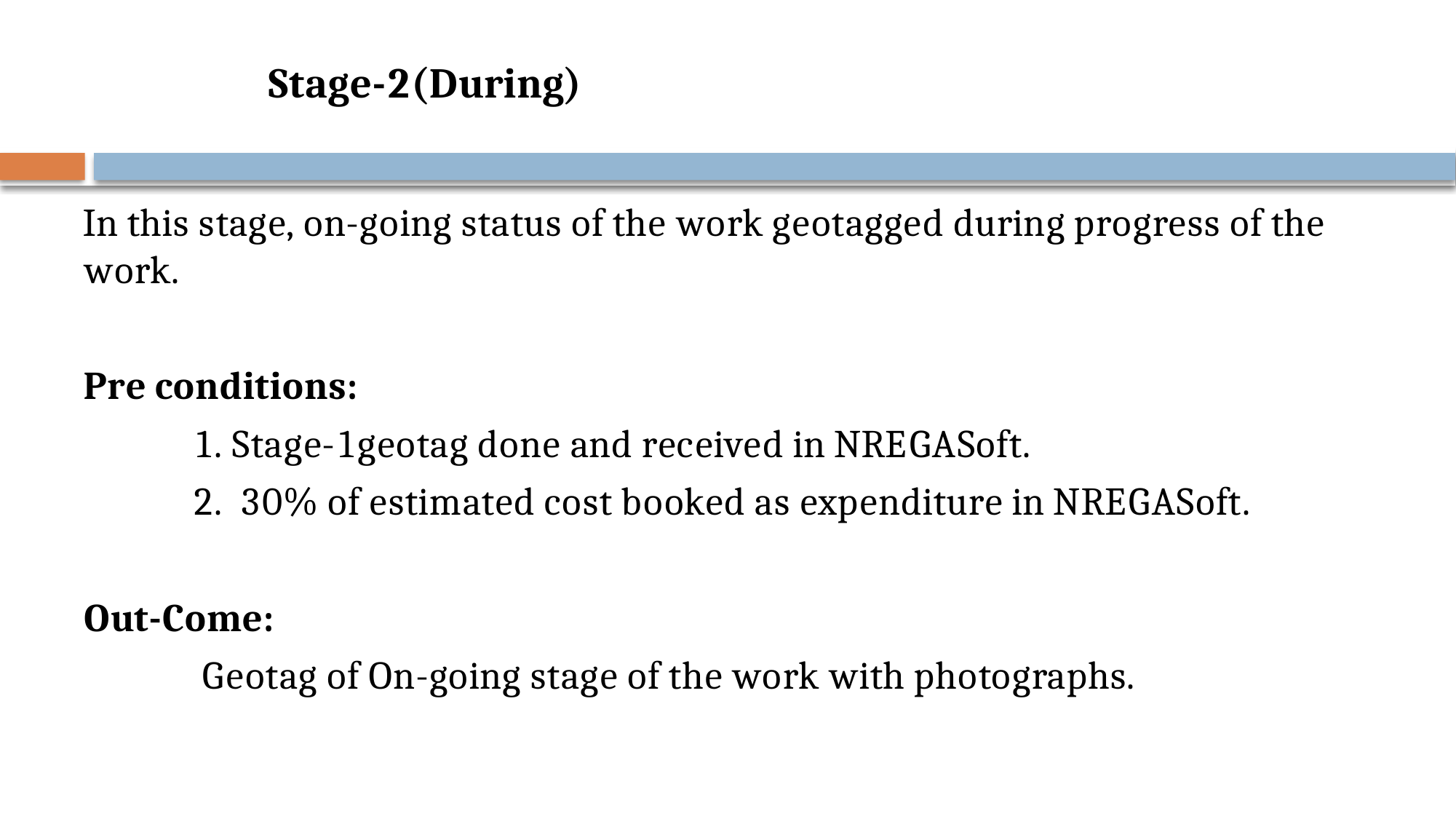

# Stage-2(During)
In this stage, on-going status of the work geotagged during progress of the work.

Pre conditions:
	1. Stage-1geotag done and received in NREGASoft.
	2.  30% of estimated cost booked as expenditure in NREGASoft.

Out-Come:
	 Geotag of On-going stage of the work with photographs.